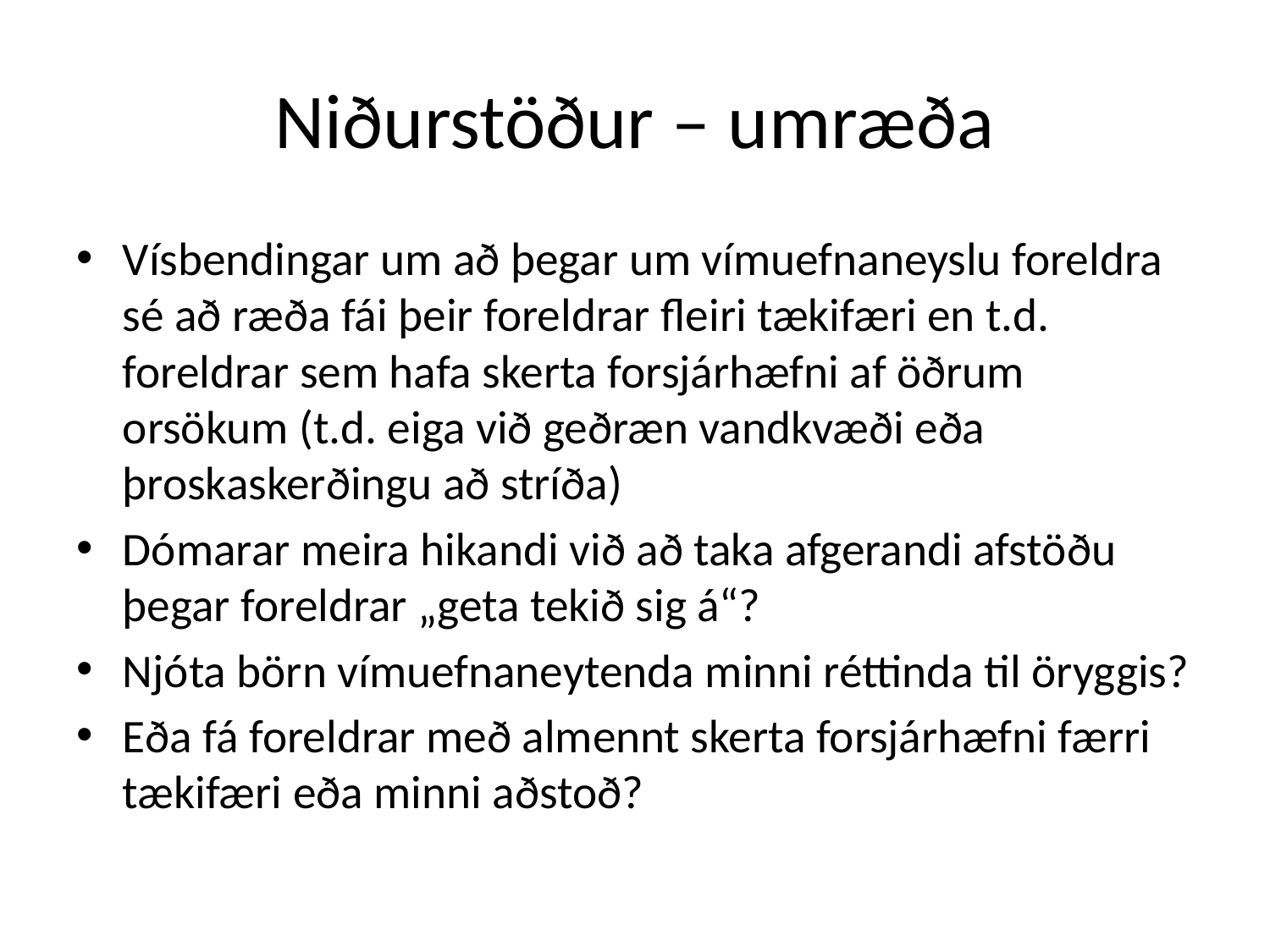

# Niðurstöður – umræða
Vísbendingar um að þegar um vímuefnaneyslu foreldra sé að ræða fái þeir foreldrar fleiri tækifæri en t.d. foreldrar sem hafa skerta forsjárhæfni af öðrum orsökum (t.d. eiga við geðræn vandkvæði eða þroskaskerðingu að stríða)
Dómarar meira hikandi við að taka afgerandi afstöðu þegar foreldrar „geta tekið sig á“?
Njóta börn vímuefnaneytenda minni réttinda til öryggis?
Eða fá foreldrar með almennt skerta forsjárhæfni færri tækifæri eða minni aðstoð?